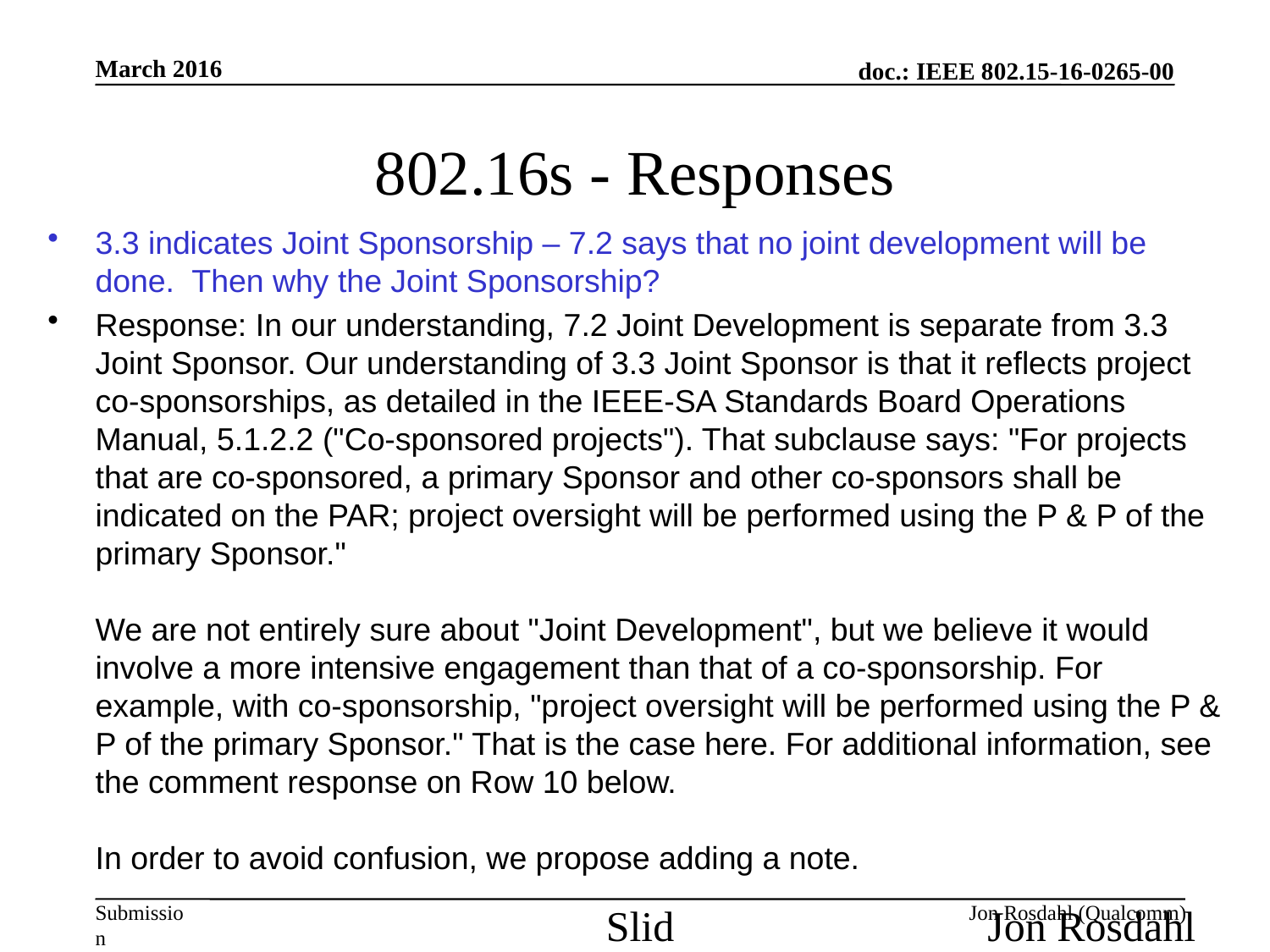

March 2016
# 802.16s - Responses
3.3 indicates Joint Sponsorship – 7.2 says that no joint development will be done.  Then why the Joint Sponsorship?
Response: In our understanding, 7.2 Joint Development is separate from 3.3 Joint Sponsor. Our understanding of 3.3 Joint Sponsor is that it reflects project co-sponsorships, as detailed in the IEEE-SA Standards Board Operations Manual, 5.1.2.2 ("Co-sponsored projects"). That subclause says: "For projects that are co-sponsored, a primary Sponsor and other co-sponsors shall be indicated on the PAR; project oversight will be performed using the P & P of the primary Sponsor."
We are not entirely sure about "Joint Development", but we believe it would involve a more intensive engagement than that of a co-sponsorship. For example, with co-sponsorship, "project oversight will be performed using the P & P of the primary Sponsor." That is the case here. For additional information, see the comment response on Row 10 below.
In order to avoid confusion, we propose adding a note.
Slide 34
Jon Rosdahl (Qualcomm)
Jon Rosdahl (Qualcomm)